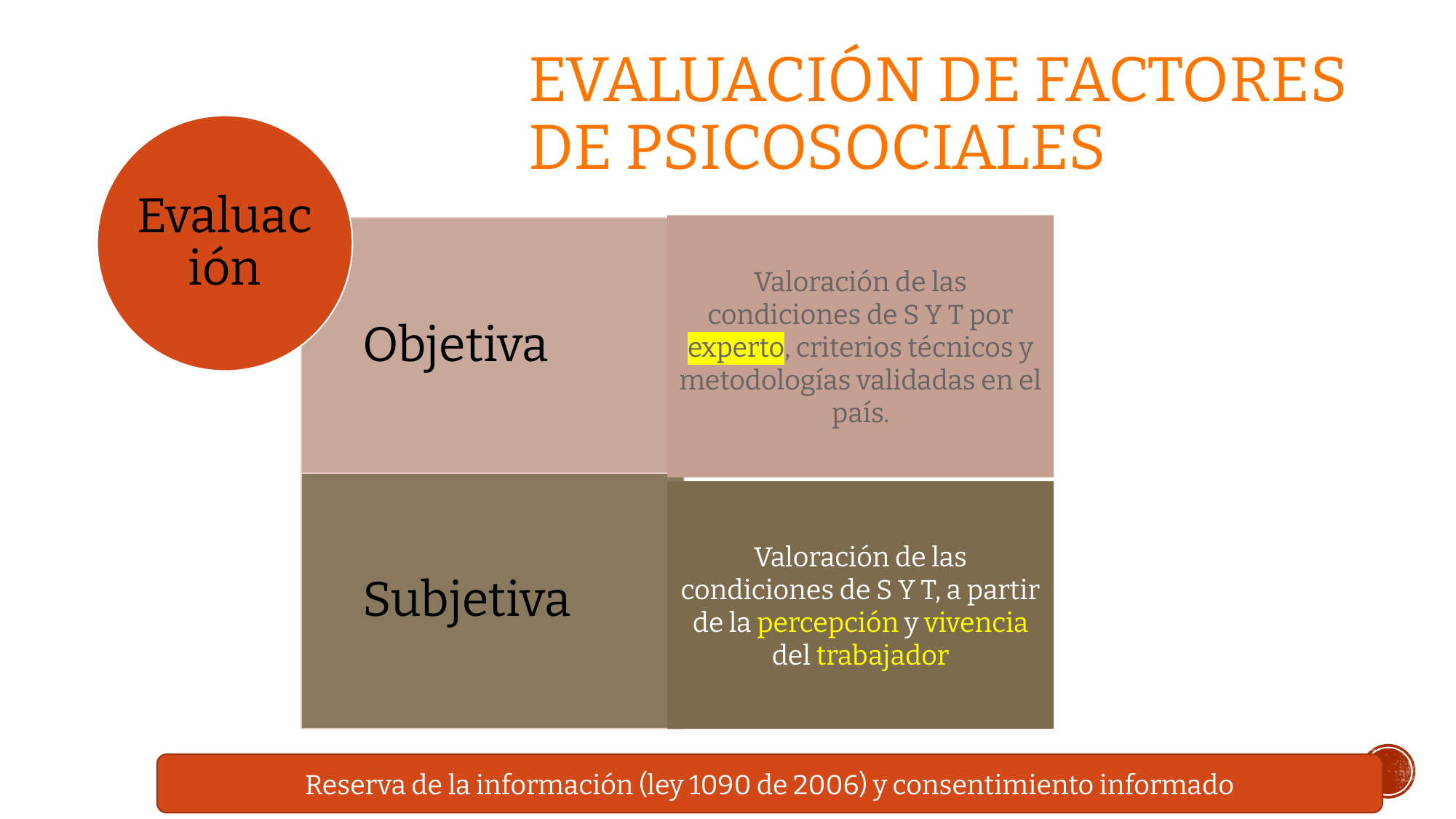

Evaluación de Factores de psicosociales
Objetiva
Subjetiva
Evaluación
Valoración de las condiciones de S Y T por experto, criterios técnicos y metodologías validadas en el país.
Valoración de las condiciones de S Y T, a partir de la percepción y vivencia del trabajador
Reserva de la información (ley 1090 de 2006) y consentimiento informado